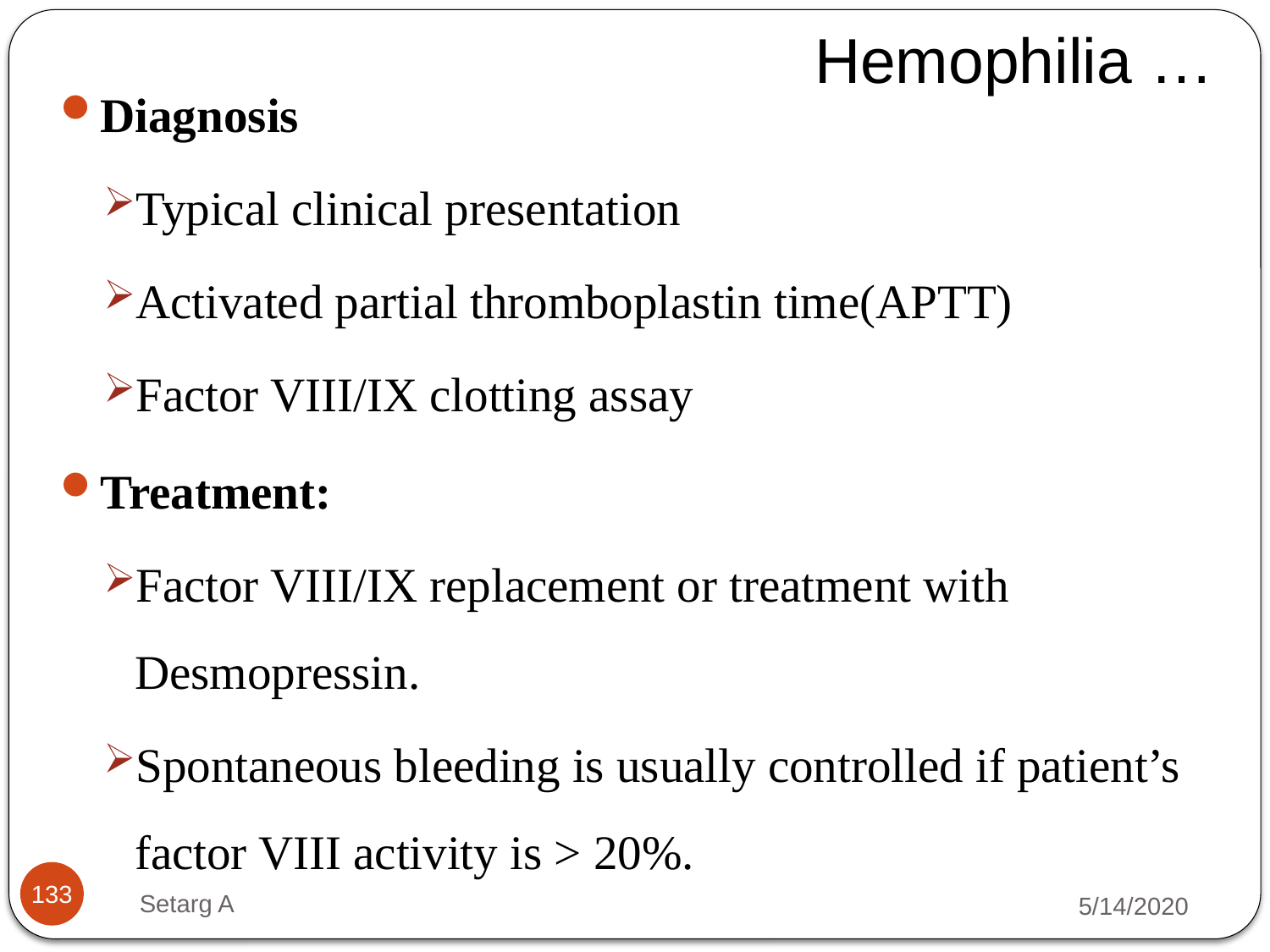

Hemophilia …
Diagnosis
Typical clinical presentation
Activated partial thromboplastin time(APTT)
Factor VIII/IX clotting assay
Treatment:
Factor VIII/IX replacement or treatment with Desmopressin.
Spontaneous bleeding is usually controlled if patient’s factor VIII activity is > 20%.
133
Setarg A
5/14/2020